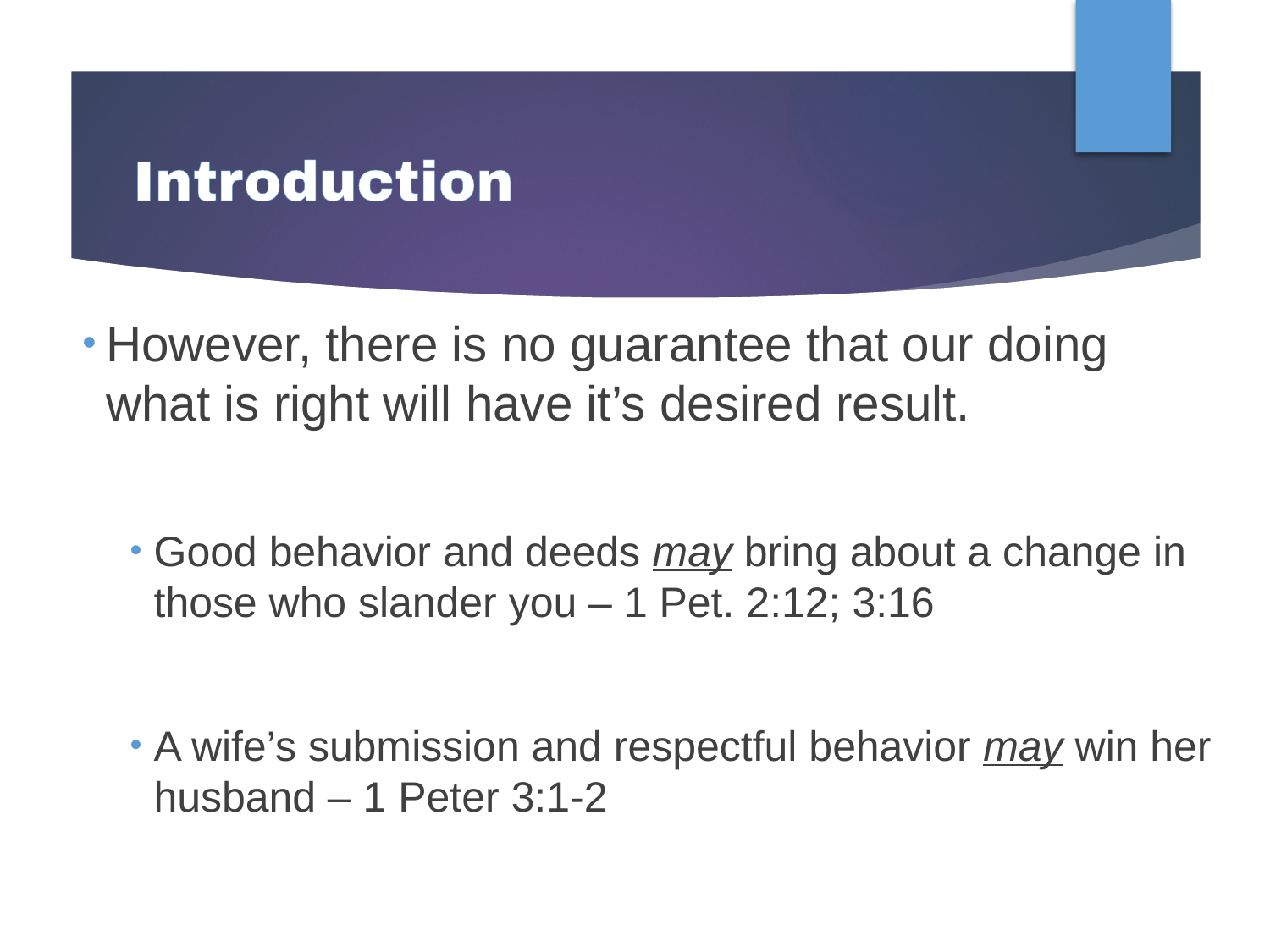

# Introduction
However, there is no guarantee that our doing what is right will have it’s desired result.

Good behavior and deeds may bring about a change in those who slander you – 1 Pet. 2:12; 3:16

A wife’s submission and respectful behavior may win her husband – 1 Peter 3:1-2